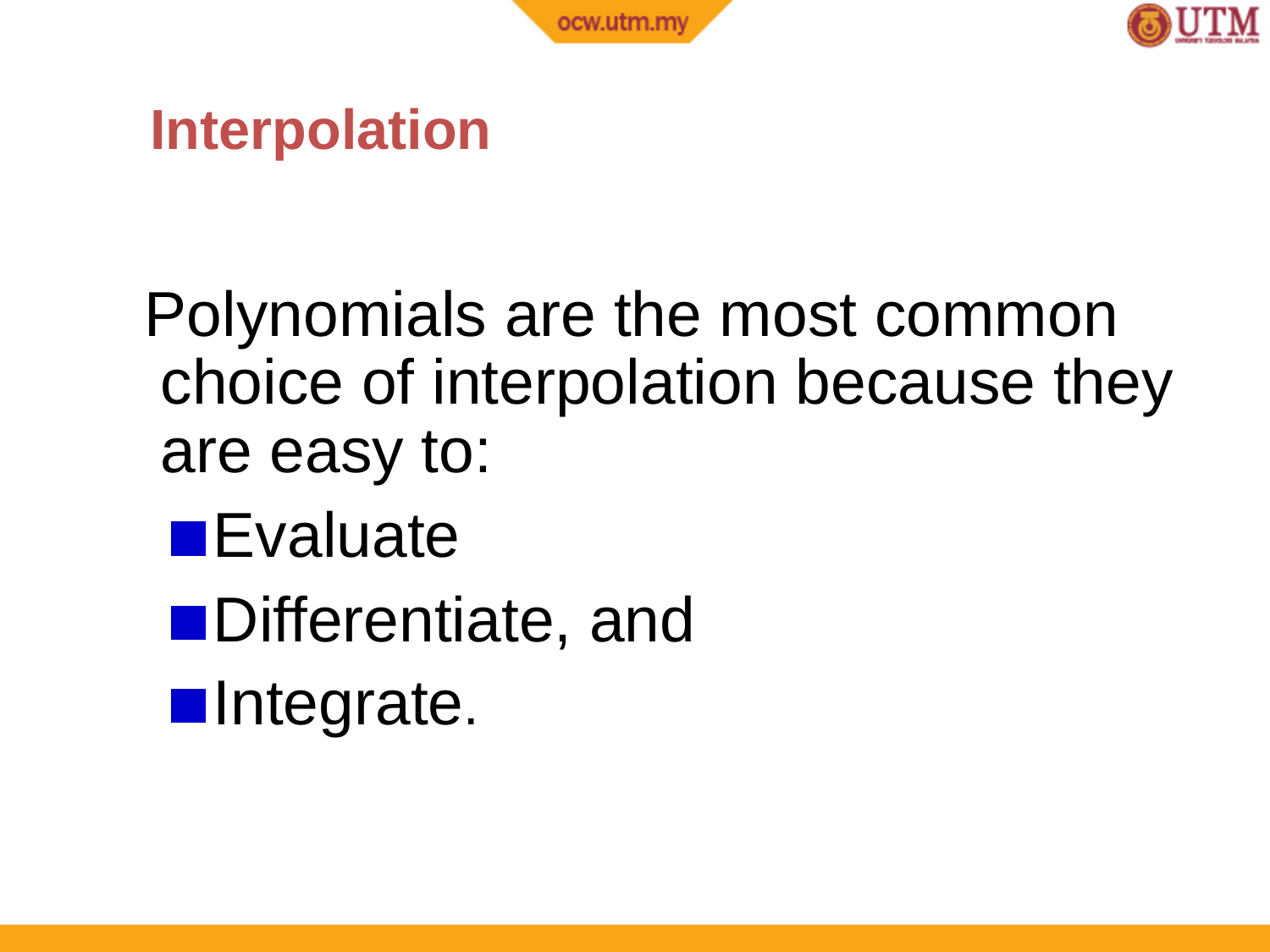

Interpolation
    Polynomials are the most common choice of interpolation because they are easy to:
Evaluate
Differentiate, and
Integrate.